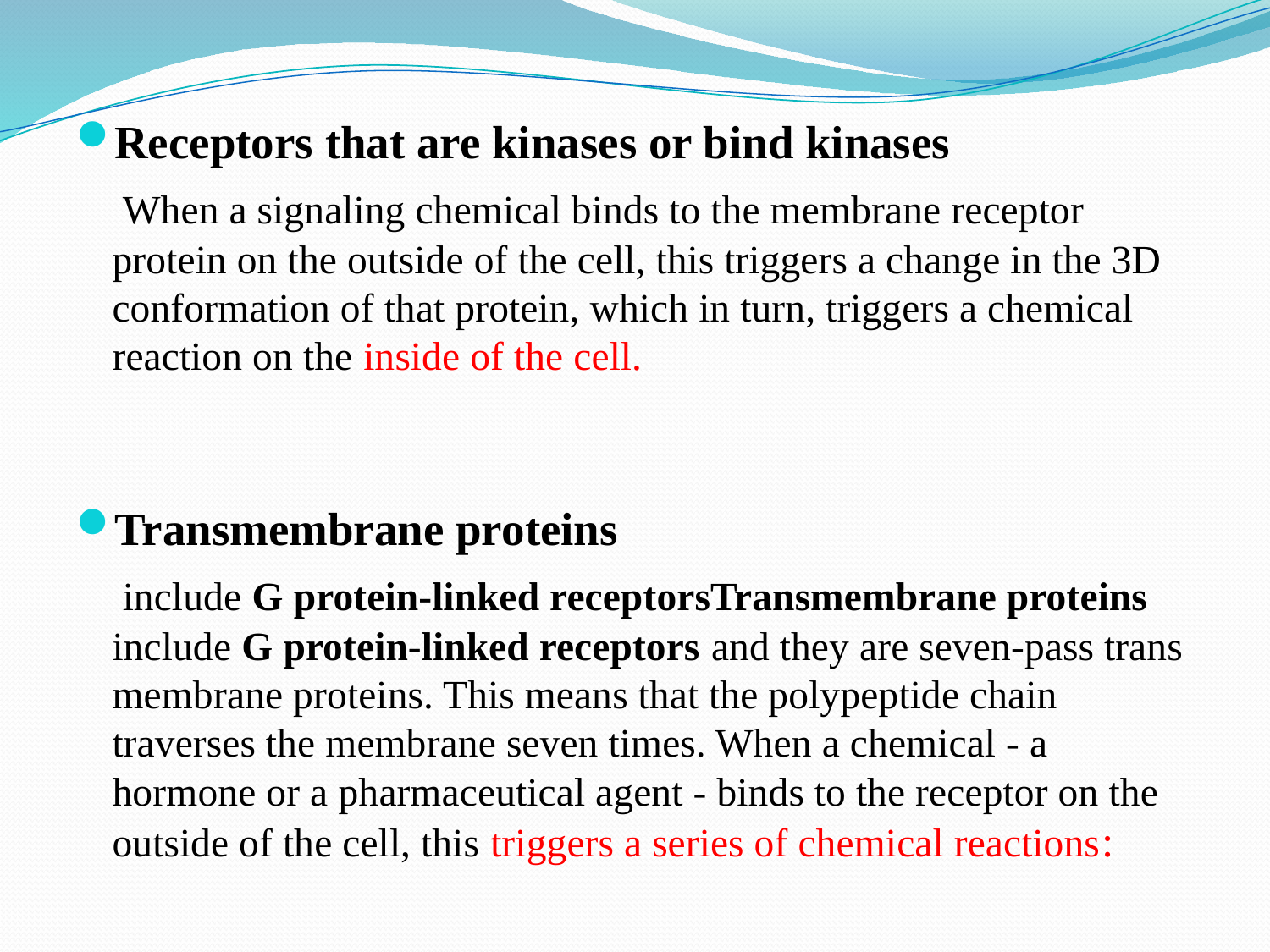

Receptors that are kinases or bind kinases
    When a signaling chemical binds to the membrane receptor protein on the outside of the cell, this triggers a change in the 3D conformation of that protein, which in turn, triggers a chemical reaction on the inside of the cell.
Transmembrane proteins
    include G protein-linked receptorsTransmembrane proteins include G protein-linked receptors and they are seven-pass trans membrane proteins. This means that the polypeptide chain traverses the membrane seven times. When a chemical - a  hormone or a pharmaceutical agent - binds to the receptor on the outside of the cell, this triggers a series of chemical reactions: